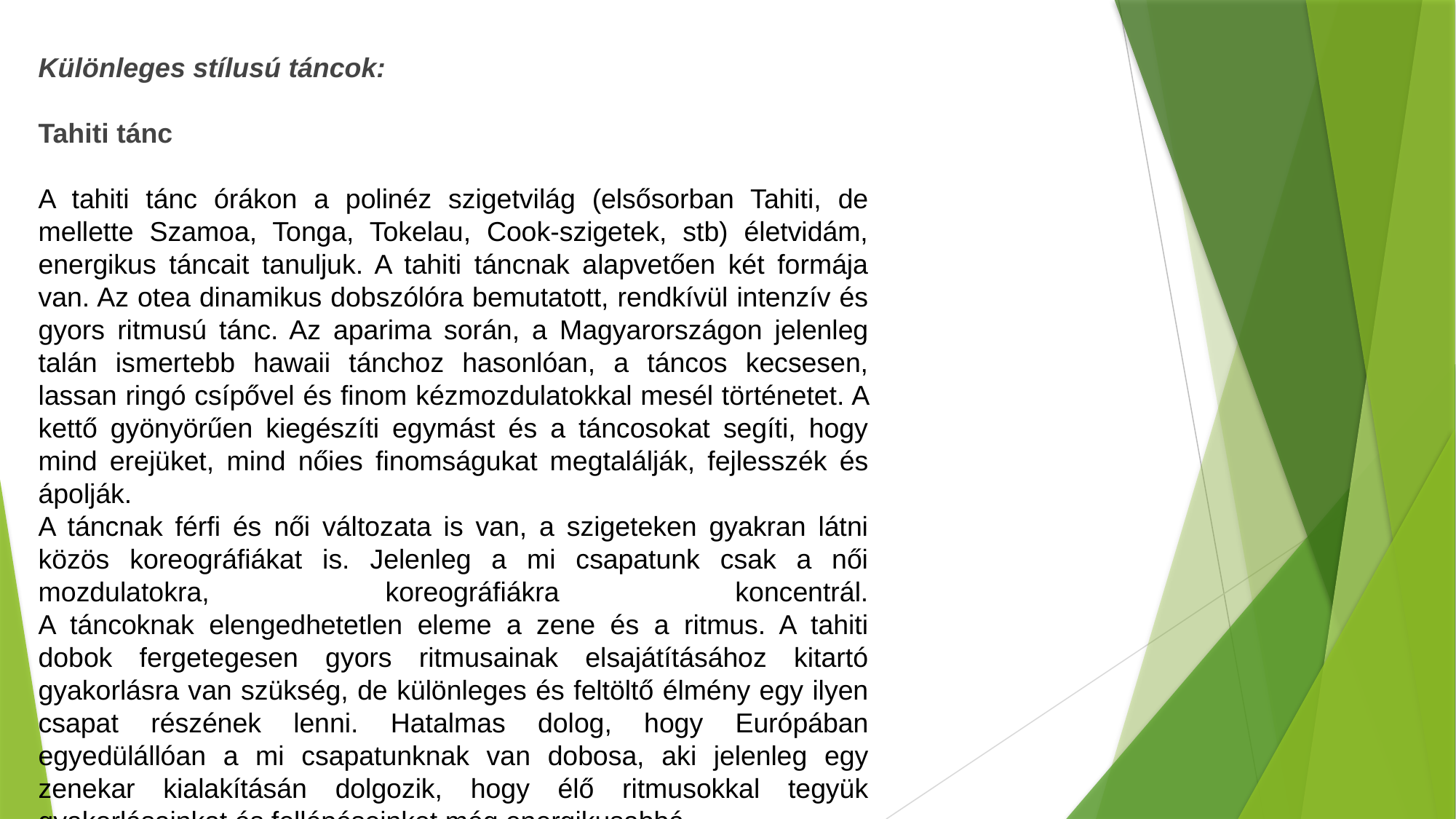

Különleges stílusú táncok:

Tahiti tánc

A tahiti tánc órákon a polinéz szigetvilág (elsősorban Tahiti, de mellette Szamoa, Tonga, Tokelau, Cook-szigetek, stb) életvidám, energikus táncait tanuljuk. A tahiti táncnak alapvetően két formája van. Az otea dinamikus dobszólóra bemutatott, rendkívül intenzív és gyors ritmusú tánc. Az aparima során, a Magyarországon jelenleg talán ismertebb hawaii tánchoz hasonlóan, a táncos kecsesen, lassan ringó csípővel és finom kézmozdulatokkal mesél történetet. A kettő gyönyörűen kiegészíti egymást és a táncosokat segíti, hogy mind erejüket, mind nőies finomságukat megtalálják, fejlesszék és ápolják.
A táncnak férfi és női változata is van, a szigeteken gyakran látni közös koreográfiákat is. Jelenleg a mi csapatunk csak a női mozdulatokra, koreográfiákra koncentrál.
A táncoknak elengedhetetlen eleme a zene és a ritmus. A tahiti dobok fergetegesen gyors ritmusainak elsajátításához kitartó gyakorlásra van szükség, de különleges és feltöltő élmény egy ilyen csapat részének lenni. Hatalmas dolog, hogy Európában egyedülállóan a mi csapatunknak van dobosa, aki jelenleg egy zenekar kialakításán dolgozik, hogy élő ritmusokkal tegyük gyakorlásainkat és fellépéseinket még energikusabbá.